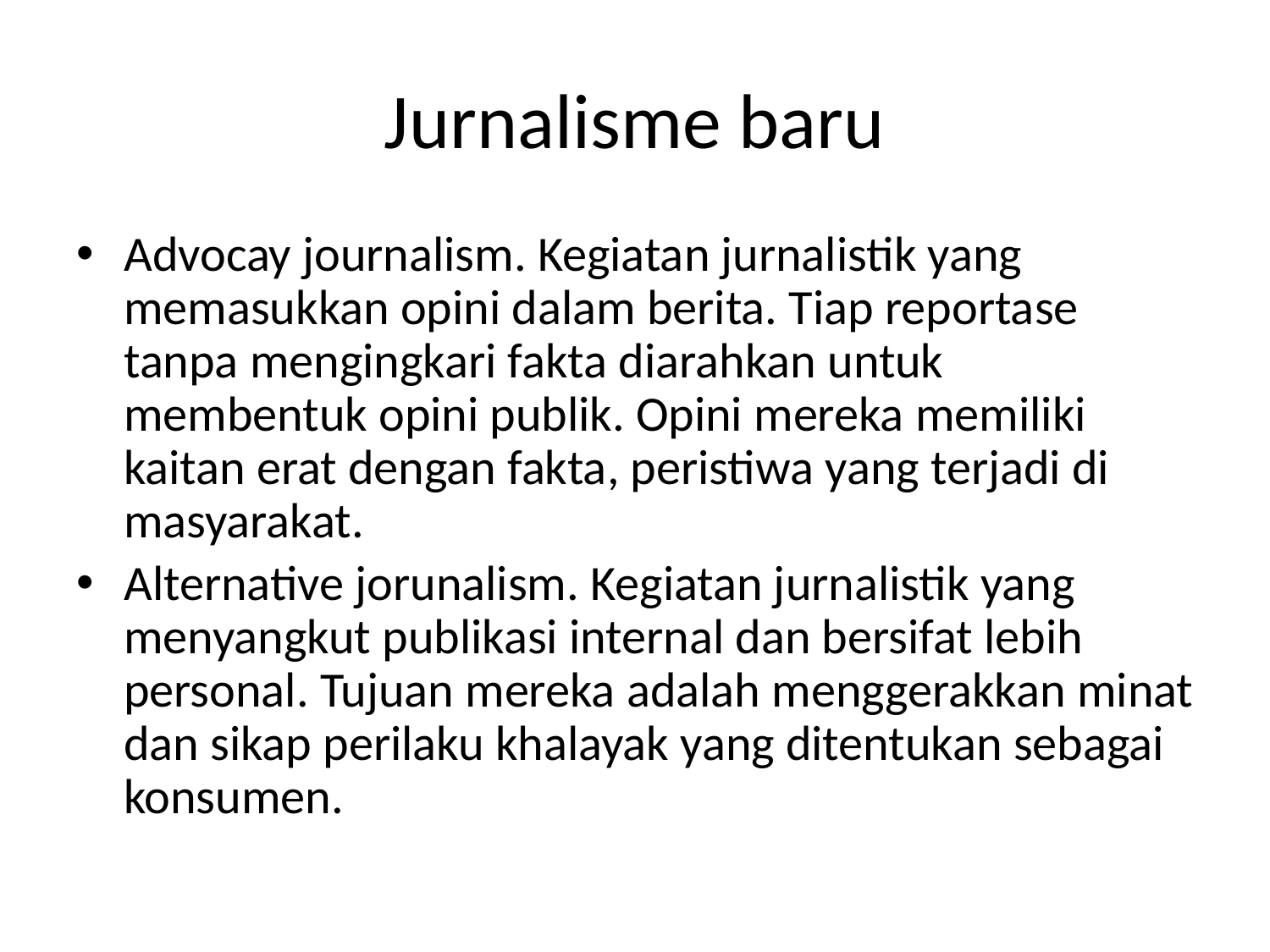

# Jurnalisme baru
Advocay journalism. Kegiatan jurnalistik yang memasukkan opini dalam berita. Tiap reportase tanpa mengingkari fakta diarahkan untuk membentuk opini publik. Opini mereka memiliki kaitan erat dengan fakta, peristiwa yang terjadi di masyarakat.
Alternative jorunalism. Kegiatan jurnalistik yang menyangkut publikasi internal dan bersifat lebih personal. Tujuan mereka adalah menggerakkan minat dan sikap perilaku khalayak yang ditentukan sebagai konsumen.